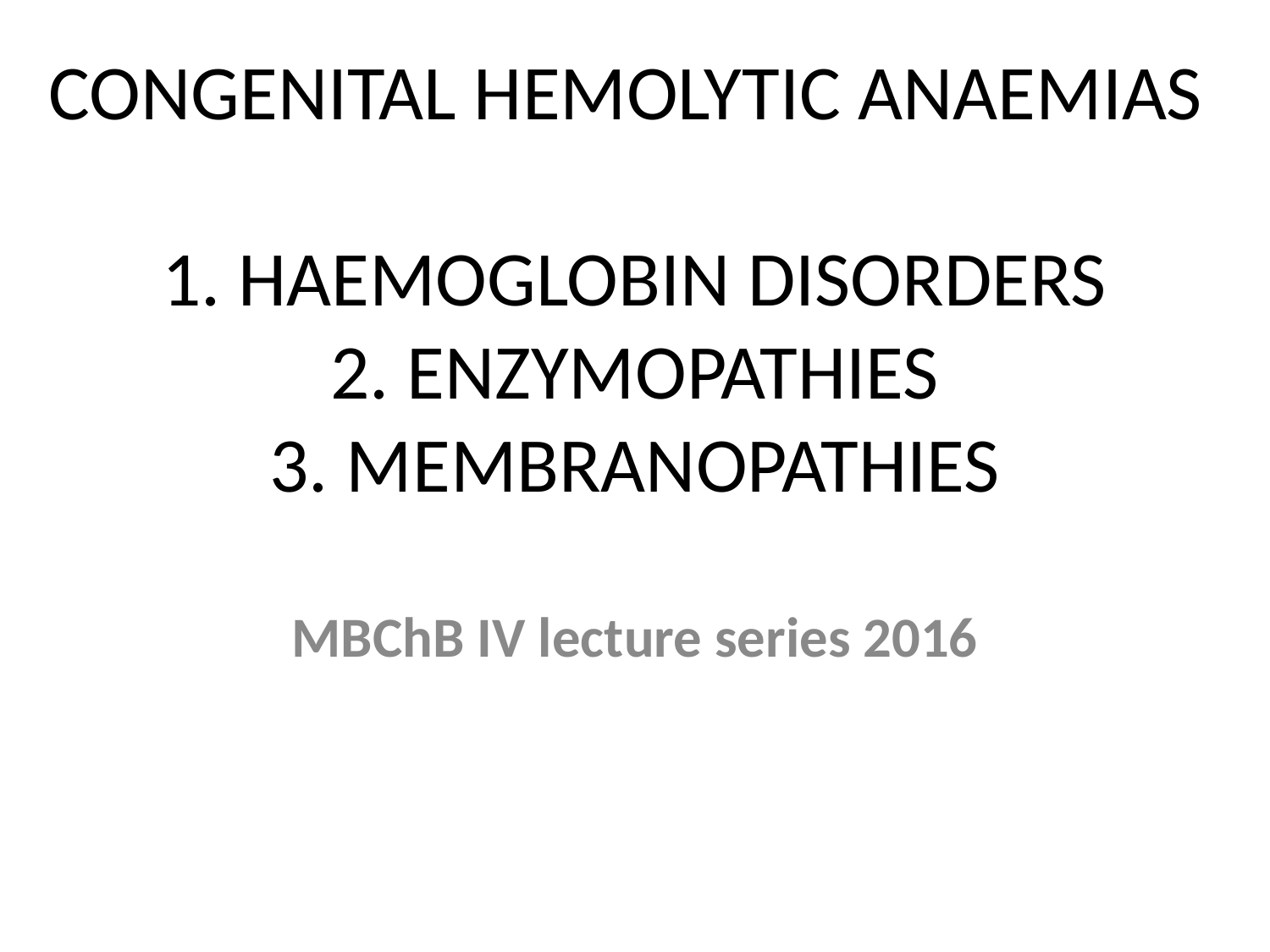

# CONGENITAL HEMOLYTIC ANAEMIAS 1. HAEMOGLOBIN DISORDERS 2. ENZYMOPATHIES 3. MEMBRANOPATHIES
MBChB IV lecture series 2016